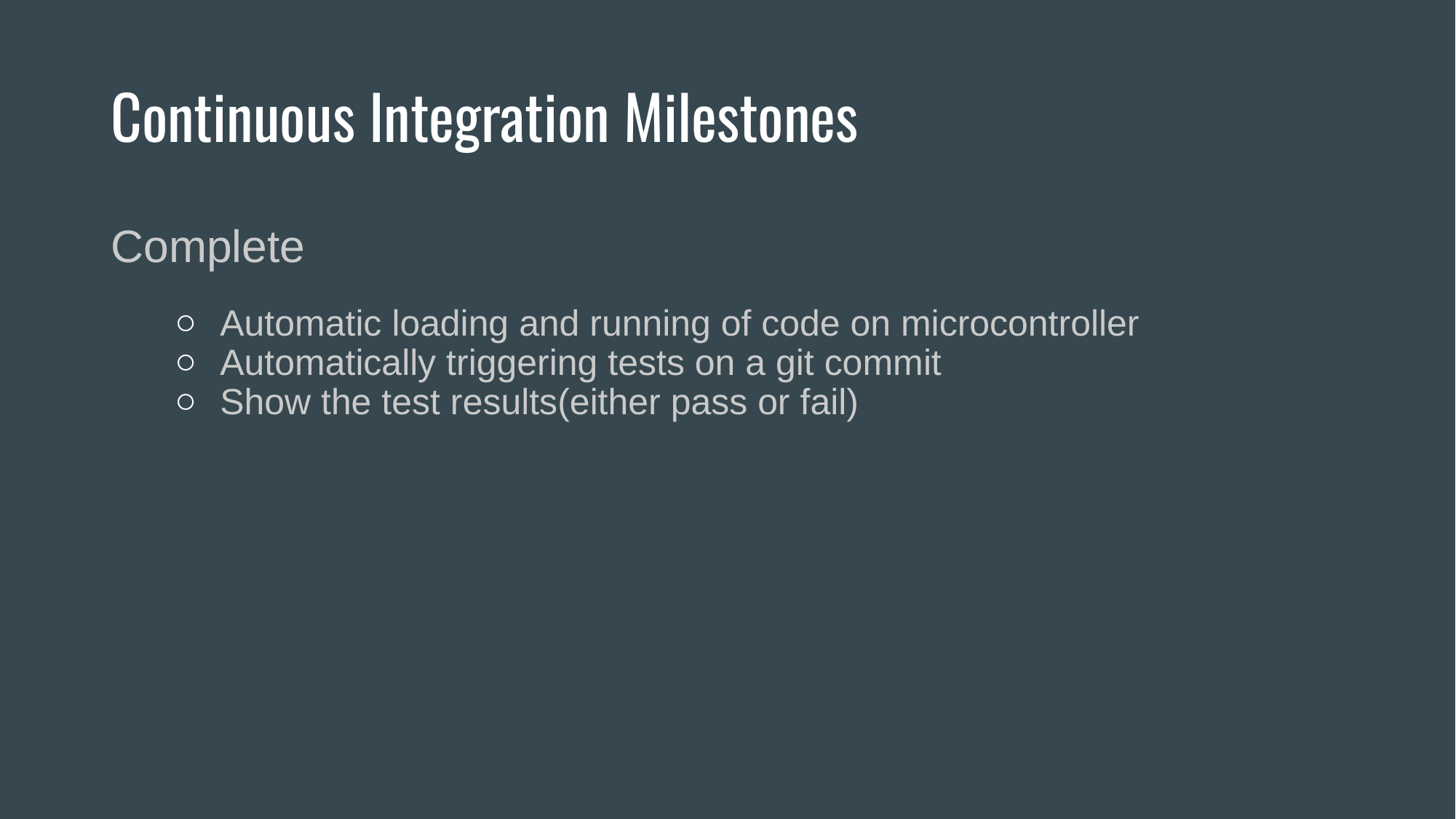

# Continuous Integration Milestones
Complete
Automatic loading and running of code on microcontroller
Automatically triggering tests on a git commit
Show the test results(either pass or fail)